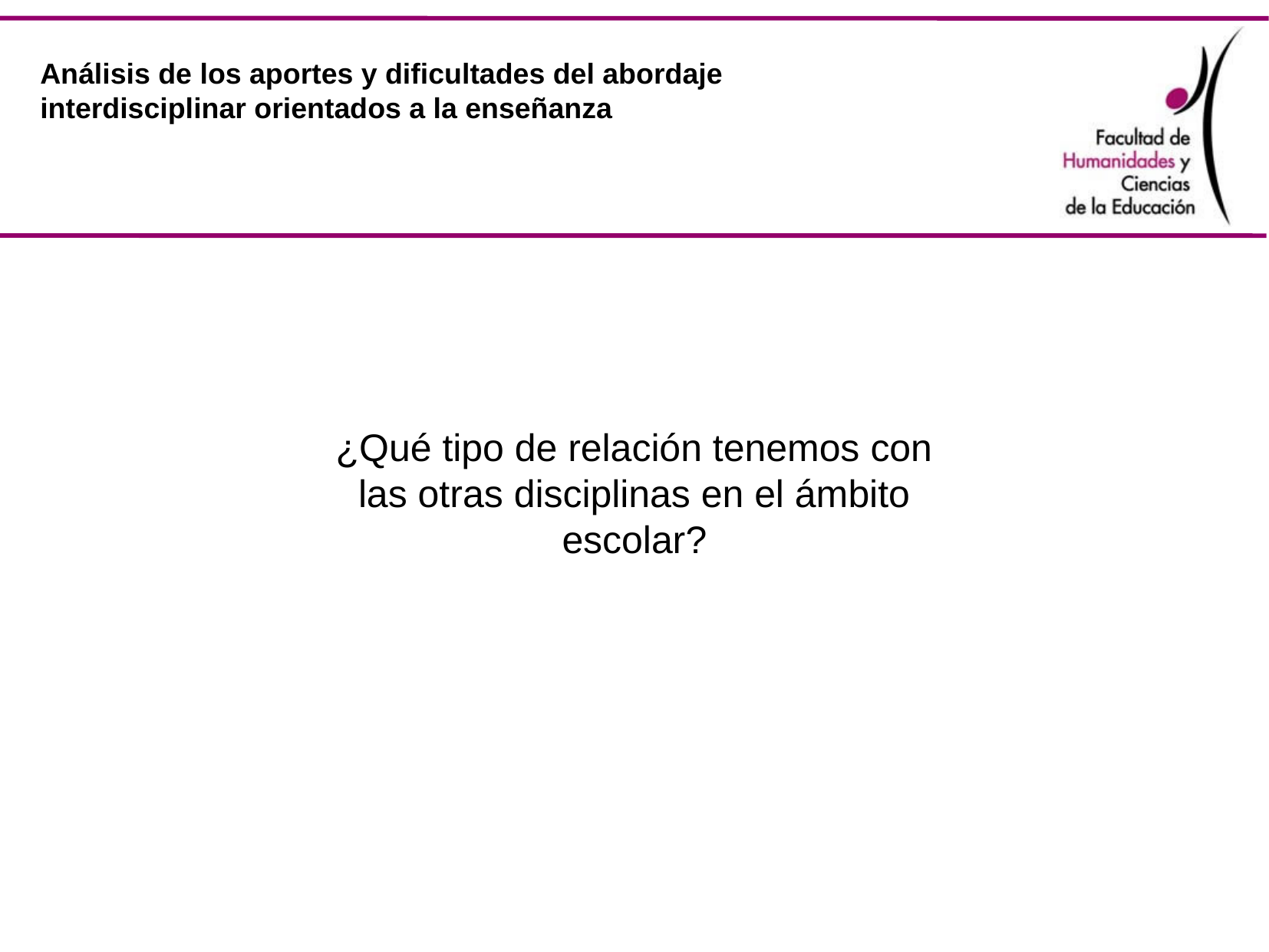

Análisis de los aportes y dificultades del abordaje
interdisciplinar orientados a la enseñanza

¿Qué tipo de relación tenemos con las otras disciplinas en el ámbito escolar?